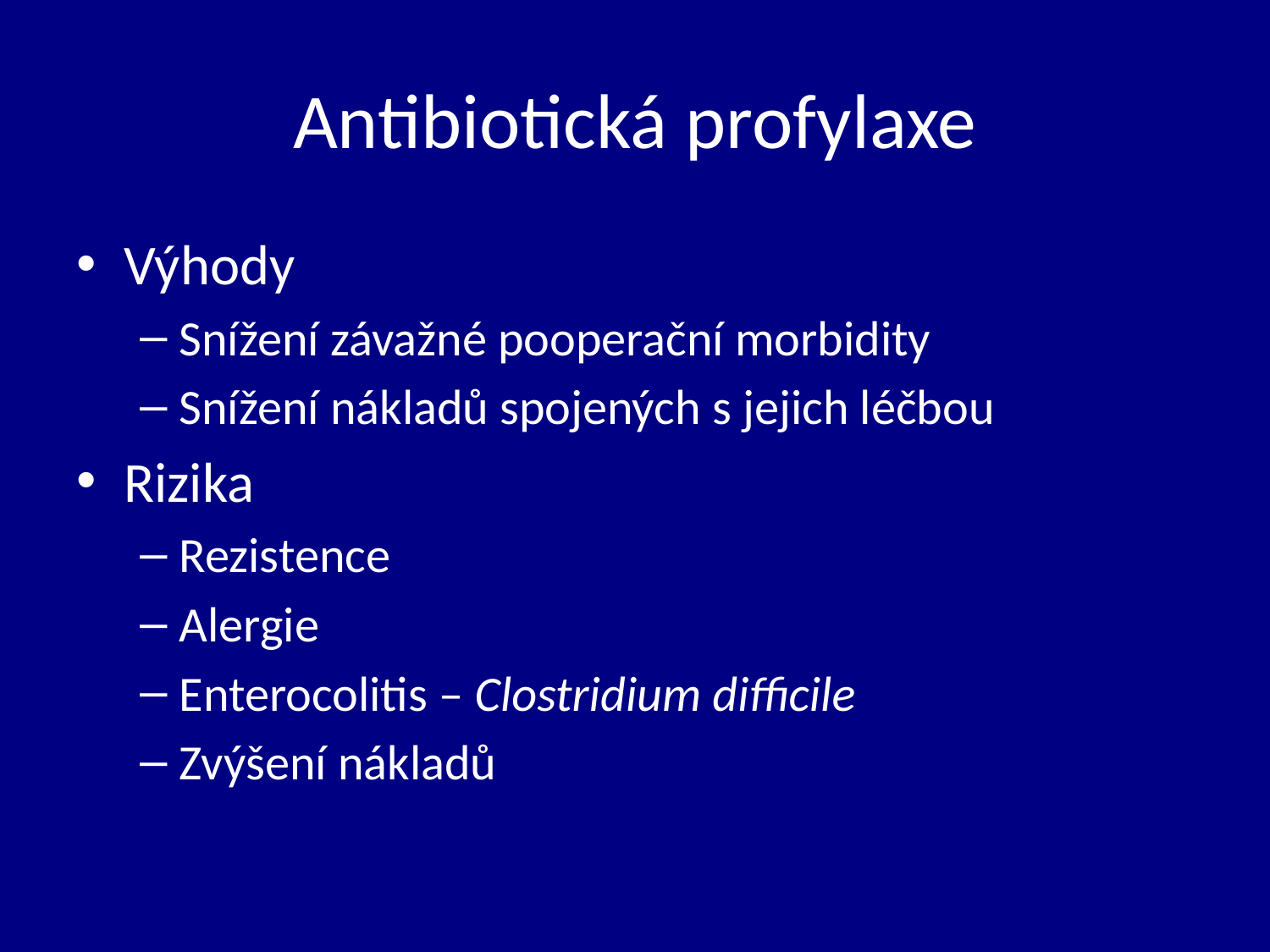

# Antibiotická profylaxe
Výhody
Snížení závažné pooperační morbidity
Snížení nákladů spojených s jejich léčbou
Rizika
Rezistence
Alergie
Enterocolitis – Clostridium difficile
Zvýšení nákladů